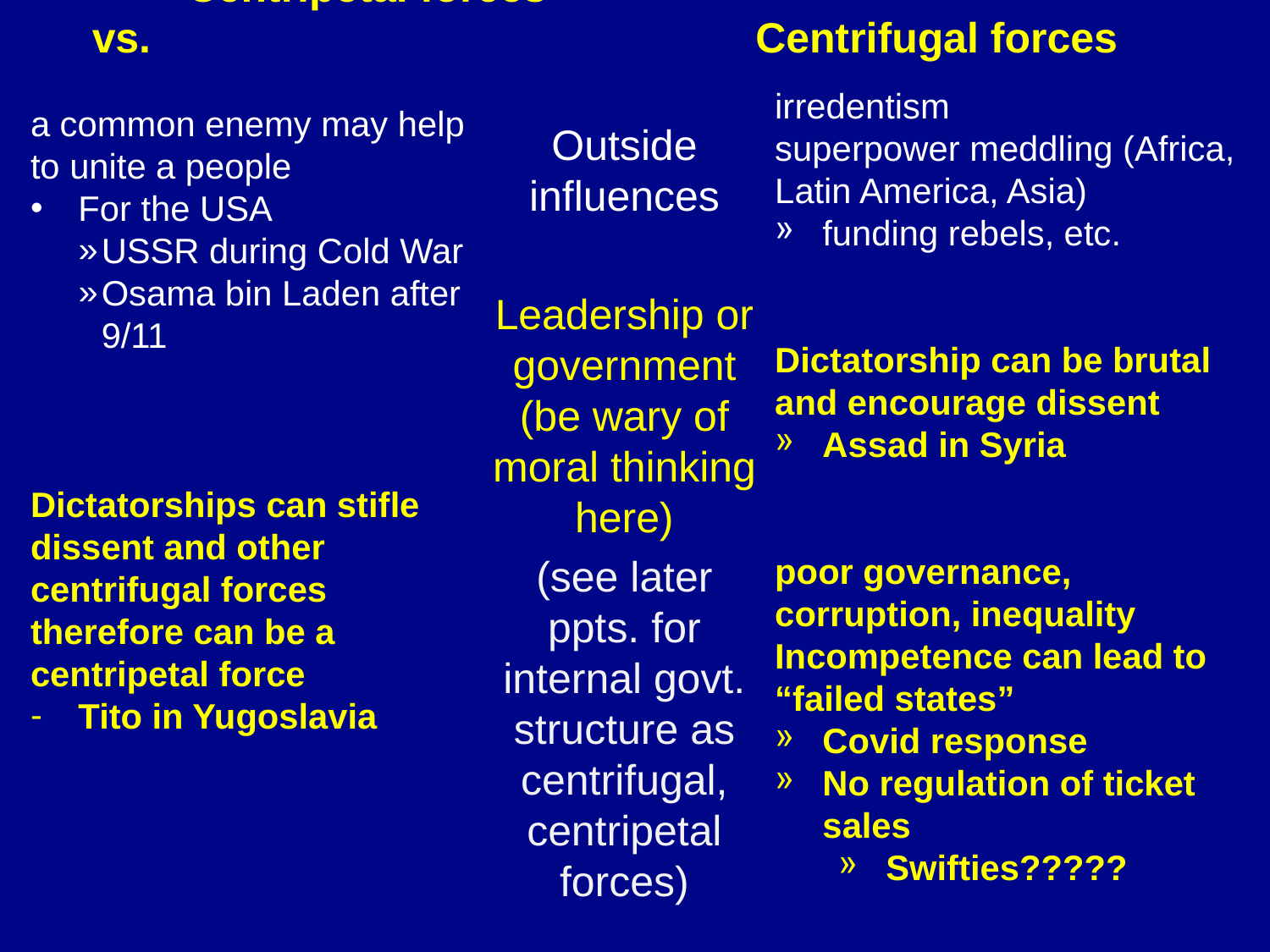

Centrifugal forces

irredentism
superpower meddling (Africa, Latin America, Asia)
funding rebels, etc.

Dictatorship can be brutal and encourage dissent
Assad in Syria

poor governance, corruption, inequality
Incompetence can lead to “failed states”
Covid response
No regulation of ticket sales
Swifties?????

        Centripetal forces         vs.

a common enemy may help to unite a people
For the USA
USSR during Cold War
Osama bin Laden after 9/11

Dictatorships can stifle dissent and other centrifugal forces therefore can be a centripetal force
Tito in Yugoslavia

Outside influences

Leadership or government (be wary of moral thinking here)
(see later ppts. for internal govt. structure as centrifugal, centripetal forces)